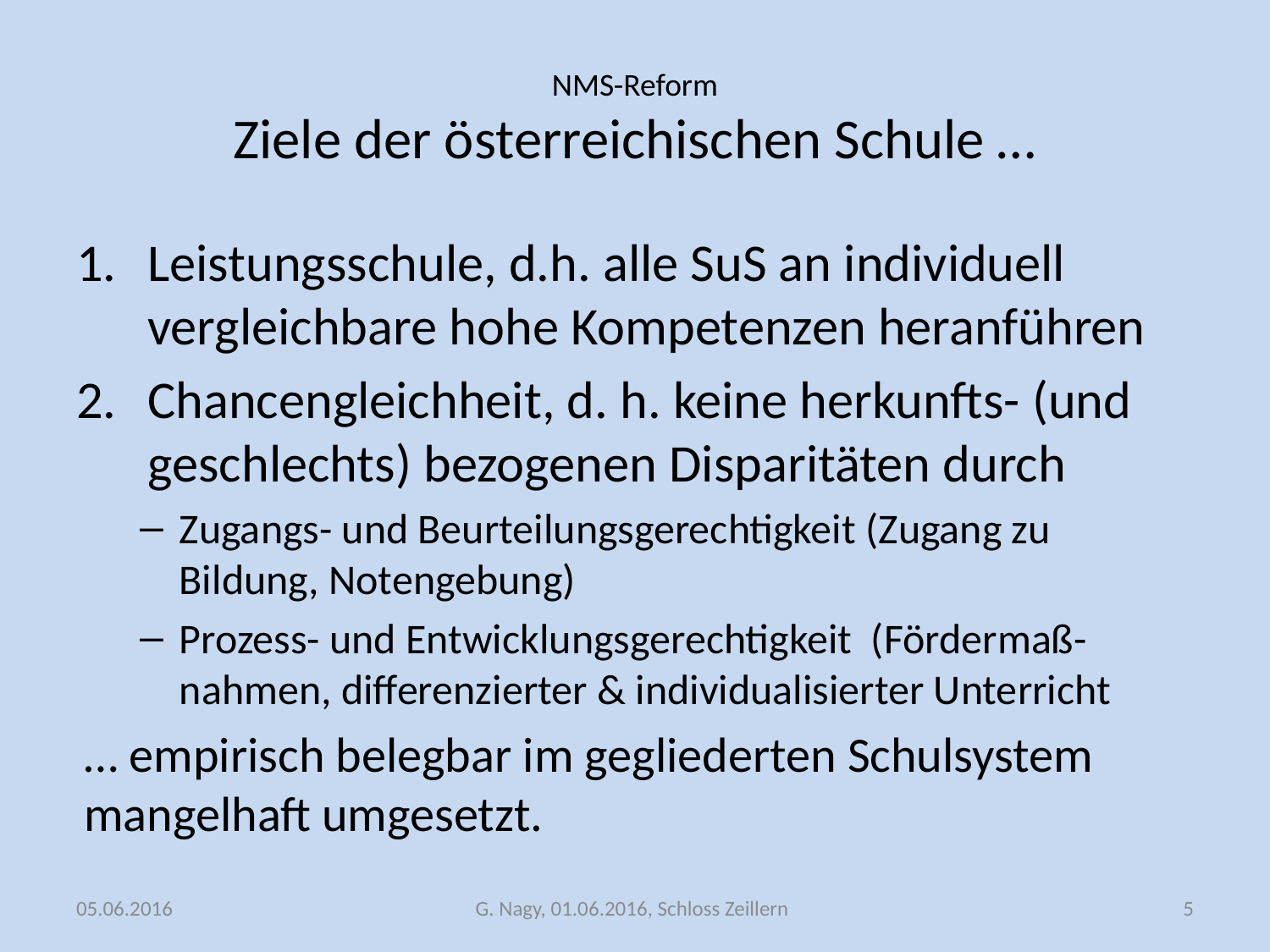

# NMS-Reform Ziele der österreichischen Schule …
Leistungsschule, d.h. alle SuS an individuell vergleichbare hohe Kompetenzen heranführen
Chancengleichheit, d. h. keine herkunfts- (und geschlechts) bezogenen Disparitäten durch
Zugangs- und Beurteilungsgerechtigkeit (Zugang zu Bildung, Notengebung)
Prozess- und Entwicklungsgerechtigkeit  (Fördermaß-nahmen, differenzierter & individualisierter Unterricht
… empirisch belegbar im gegliederten Schulsystem mangelhaft umgesetzt.

05.06.2016
G. Nagy, 01.06.2016, Schloss Zeillern
5